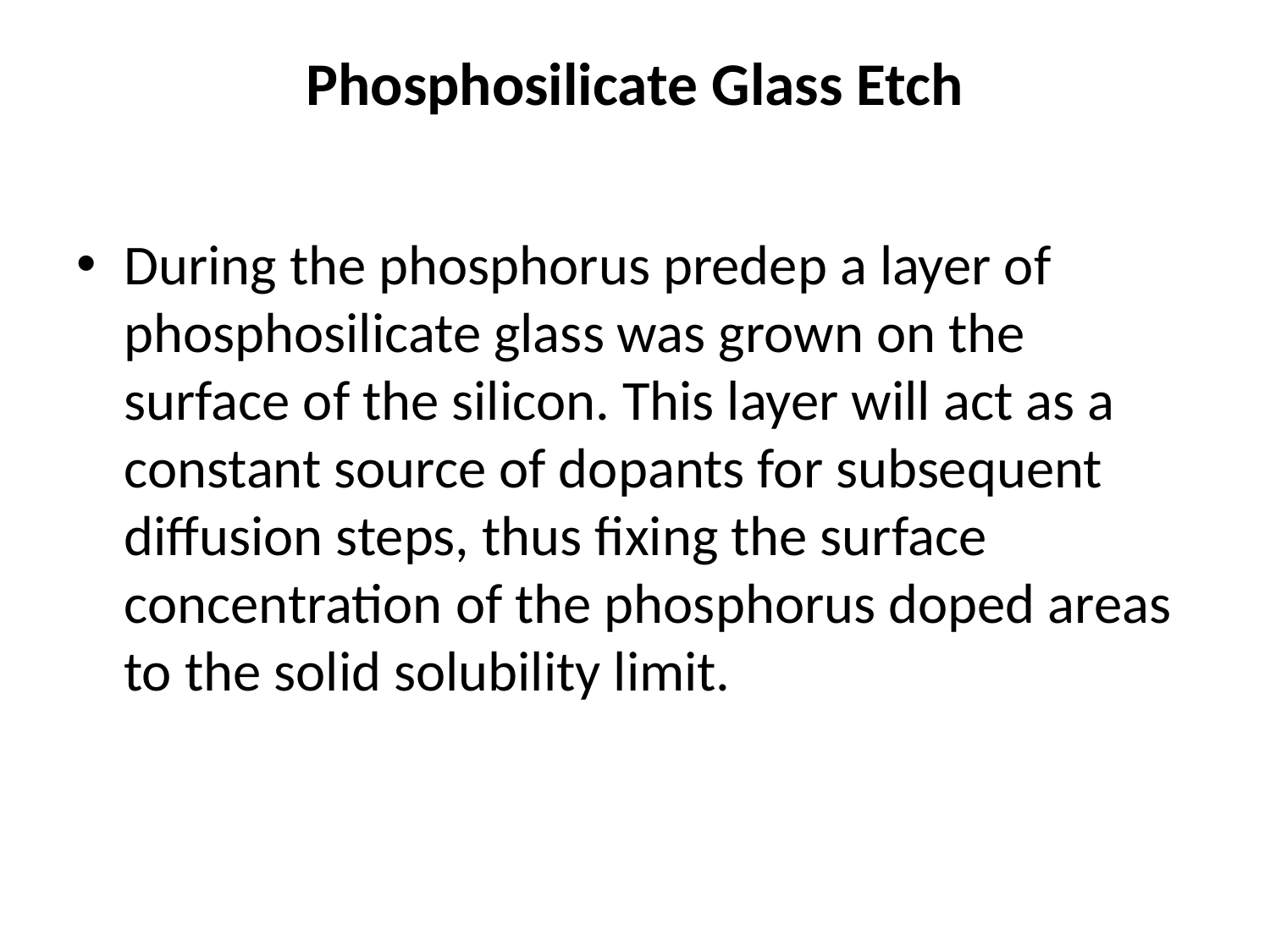

# Phosphosilicate Glass Etch
During the phosphorus predep a layer of phosphosilicate glass was grown on the surface of the silicon. This layer will act as a constant source of dopants for subsequent diffusion steps, thus fixing the surface concentration of the phosphorus doped areas to the solid solubility limit.